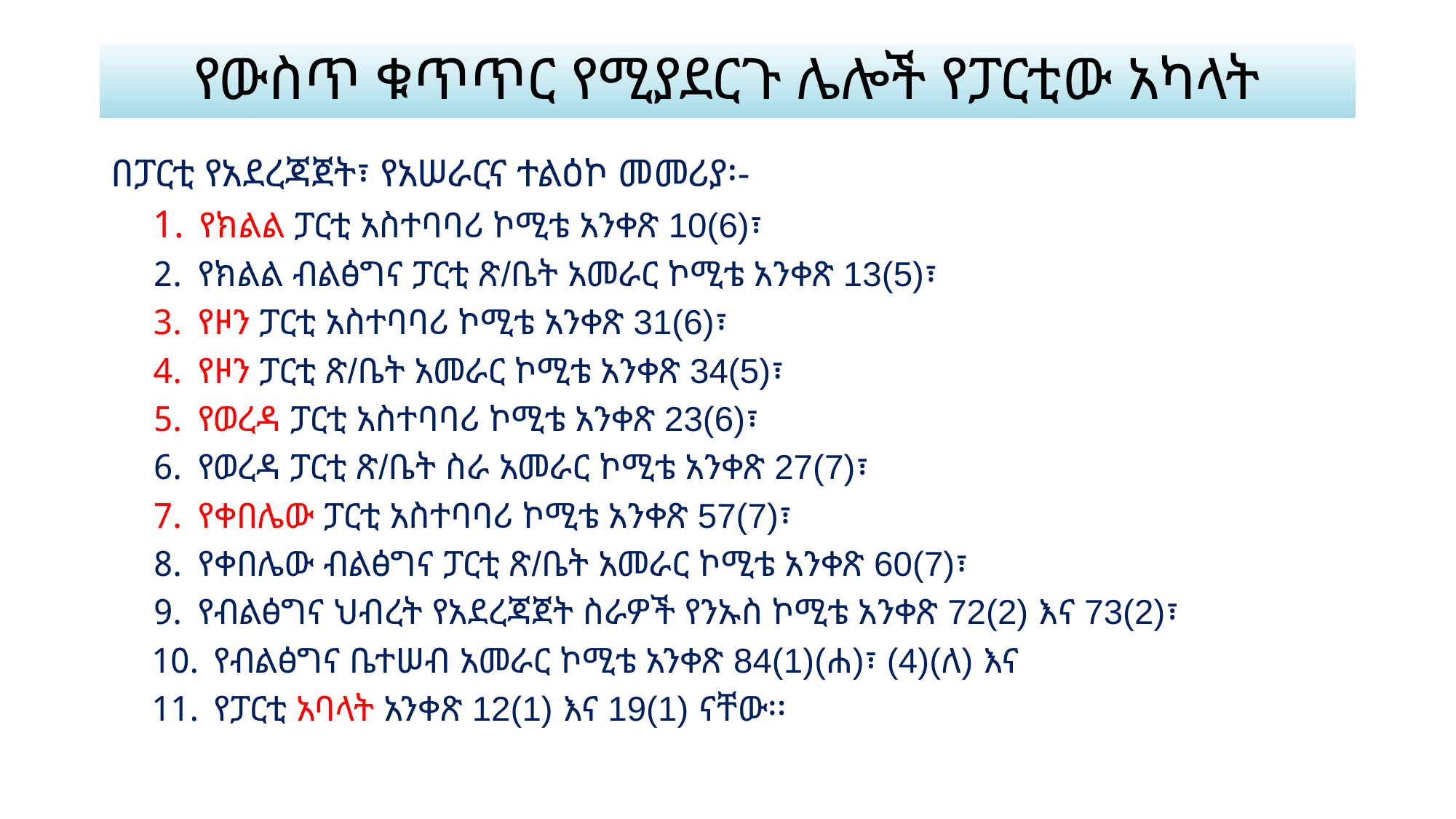

# የውስጥ ቁጥጥር የሚያደርጉ ሌሎች የፓርቲው አካላት
በፓርቲ የአደረጃጀት፣ የአሠራርና ተልዕኮ መመሪያ፡-
 የክልል ፓርቲ አስተባባሪ ኮሚቴ አንቀጽ 10(6)፣
 የክልል ብልፅግና ፓርቲ ጽ/ቤት አመራር ኮሚቴ አንቀጽ 13(5)፣
 የዞን ፓርቲ አስተባባሪ ኮሚቴ አንቀጽ 31(6)፣
 የዞን ፓርቲ ጽ/ቤት አመራር ኮሚቴ አንቀጽ 34(5)፣
 የወረዳ ፓርቲ አስተባባሪ ኮሚቴ አንቀጽ 23(6)፣
 የወረዳ ፓርቲ ጽ/ቤት ስራ አመራር ኮሚቴ አንቀጽ 27(7)፣
 የቀበሌው ፓርቲ አስተባባሪ ኮሚቴ አንቀጽ 57(7)፣
 የቀበሌው ብልፅግና ፓርቲ ጽ/ቤት አመራር ኮሚቴ አንቀጽ 60(7)፣
 የብልፅግና ህብረት የአደረጃጀት ስራዎች የንኡስ ኮሚቴ አንቀጽ 72(2) እና 73(2)፣
 የብልፅግና ቤተሠብ አመራር ኮሚቴ አንቀጽ 84(1)(ሐ)፣ (4)(ለ) እና
 የፓርቲ አባላት አንቀጽ 12(1) እና 19(1) ናቸው፡፡